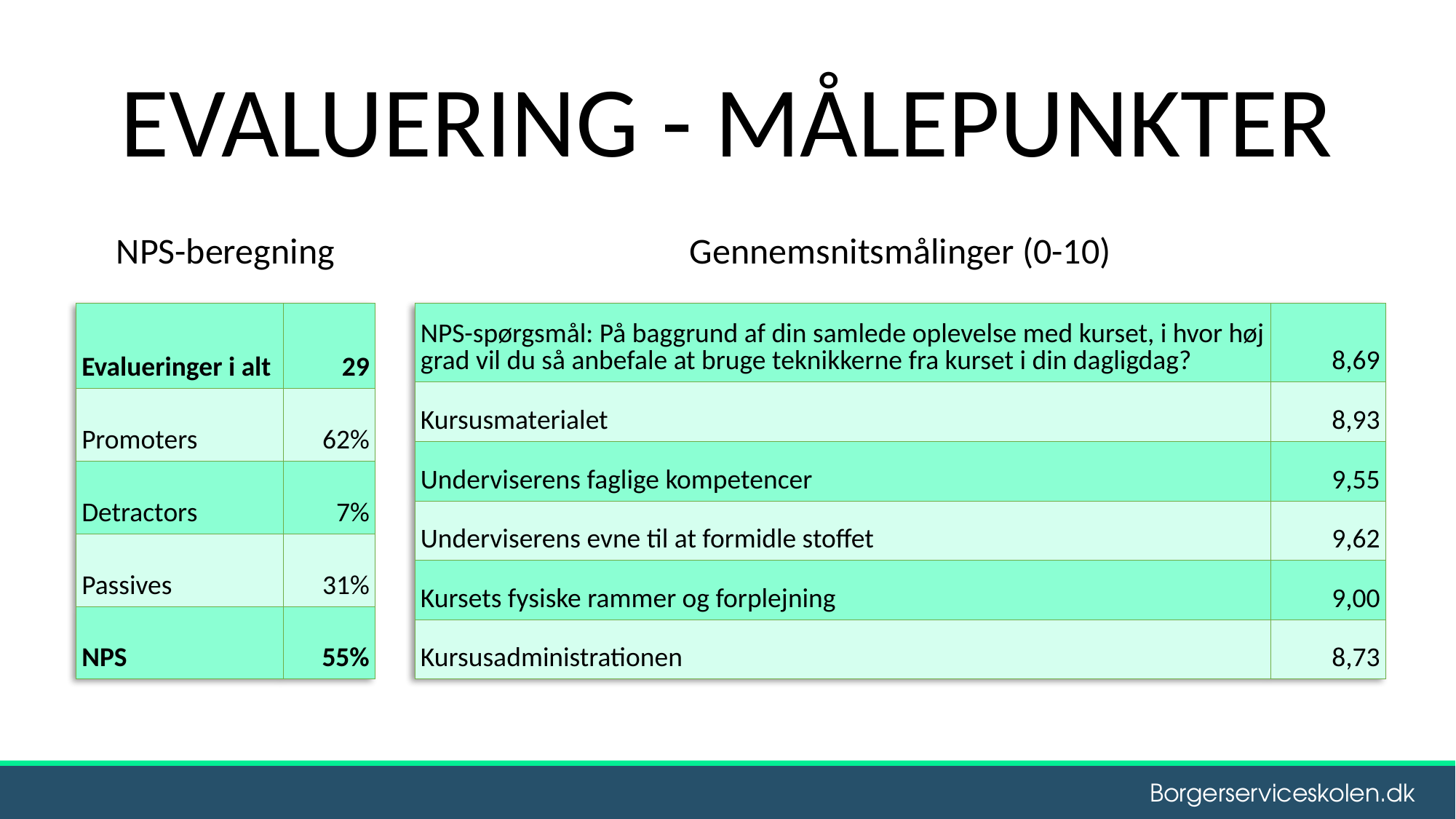

EVALUERING - MÅLEPUNKTER
NPS-beregning
Gennemsnitsmålinger (0-10)
| Evalueringer i alt | 29 |
| --- | --- |
| Promoters | 62% |
| Detractors | 7% |
| Passives | 31% |
| NPS | 55% |
| NPS-spørgsmål: På baggrund af din samlede oplevelse med kurset, i hvor høj grad vil du så anbefale at bruge teknikkerne fra kurset i din dagligdag? | 8,69 |
| --- | --- |
| Kursusmaterialet | 8,93 |
| Underviserens faglige kompetencer | 9,55 |
| Underviserens evne til at formidle stoffet | 9,62 |
| Kursets fysiske rammer og forplejning | 9,00 |
| Kursusadministrationen | 8,73 |